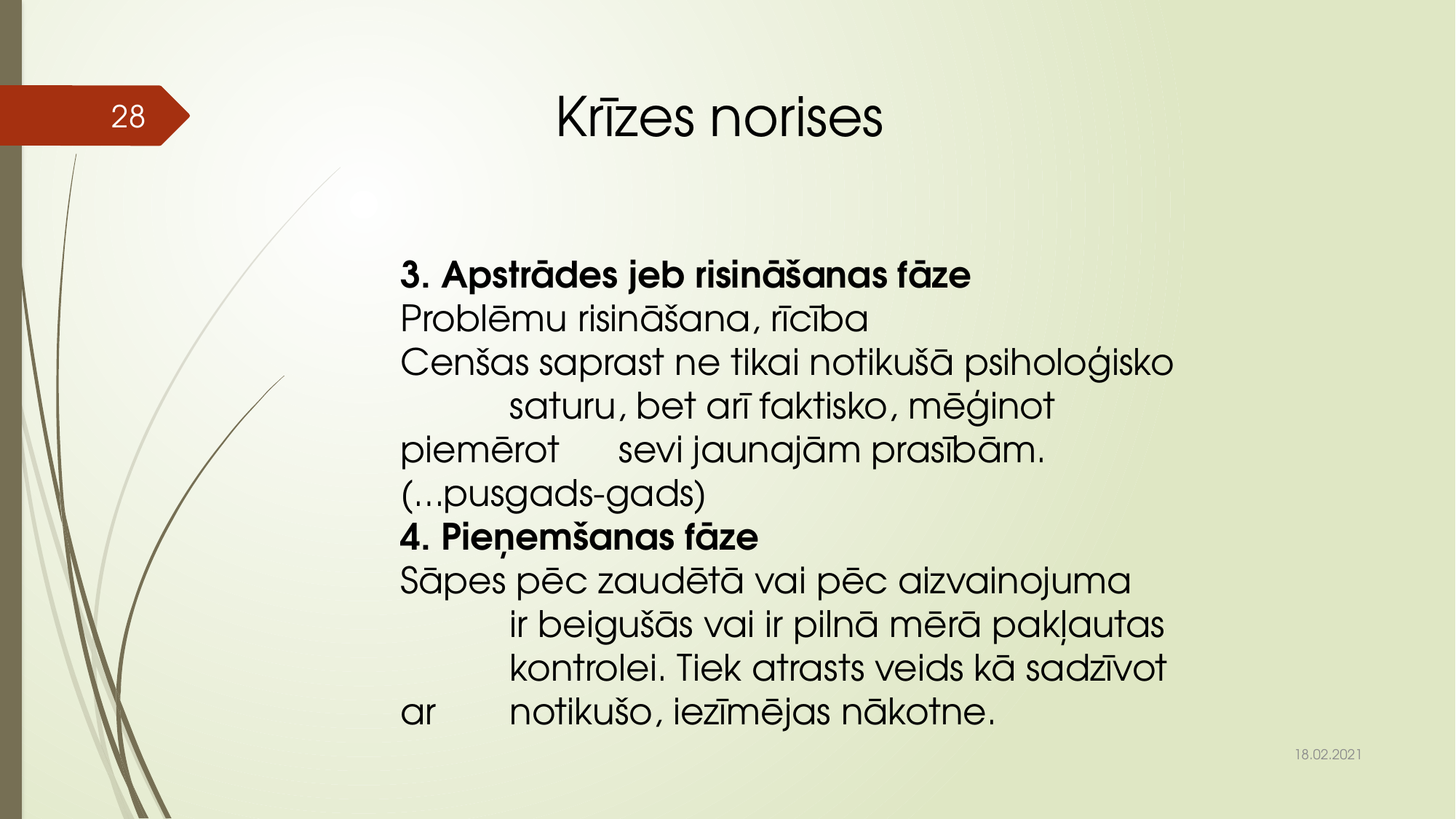

Krīzes norises
28
3. Apstrādes jeb risināšanas fāze
Problēmu risināšana, rīcība
Cenšas saprast ne tikai notikušā psiholoģisko 	saturu, bet arī faktisko, mēģinot piemērot 	sevi jaunajām prasībām.
(…pusgads-gads)
4. Pieņemšanas fāze
Sāpes pēc zaudētā vai pēc aizvainojuma
	ir beigušās vai ir pilnā mērā pakļautas 	kontrolei. Tiek atrasts veids kā sadzīvot ar 	notikušo, iezīmējas nākotne.
18.02.2021